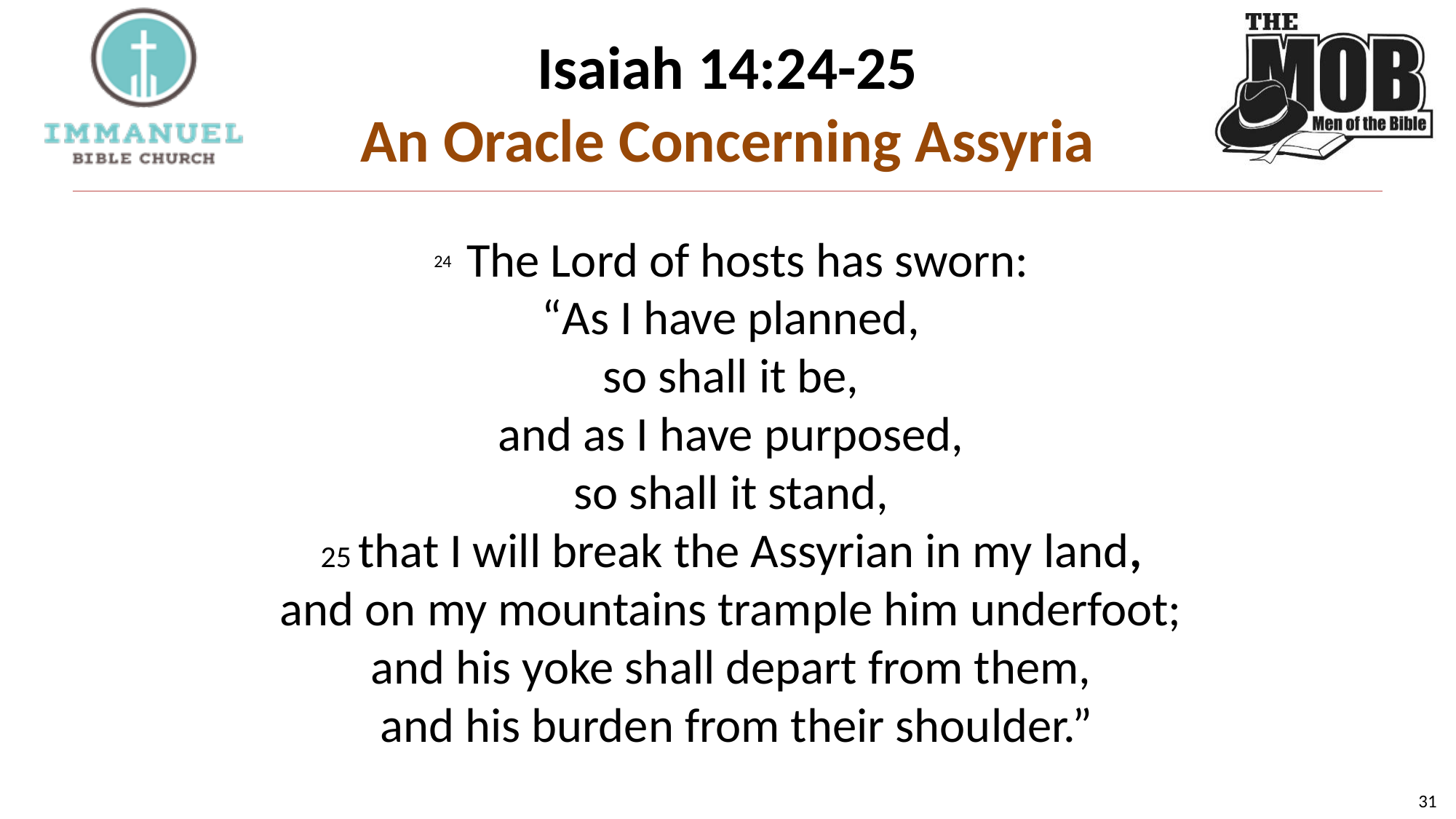

# Isaiah 14:24-25 An Oracle Concerning Assyria
24  The Lord of hosts has sworn:
“As I have planned,
so shall it be,
and as I have purposed,
so shall it stand,
25 that I will break the Assyrian in my land,
and on my mountains trample him underfoot;
and his yoke shall depart from them,
and his burden from their shoulder.”
31